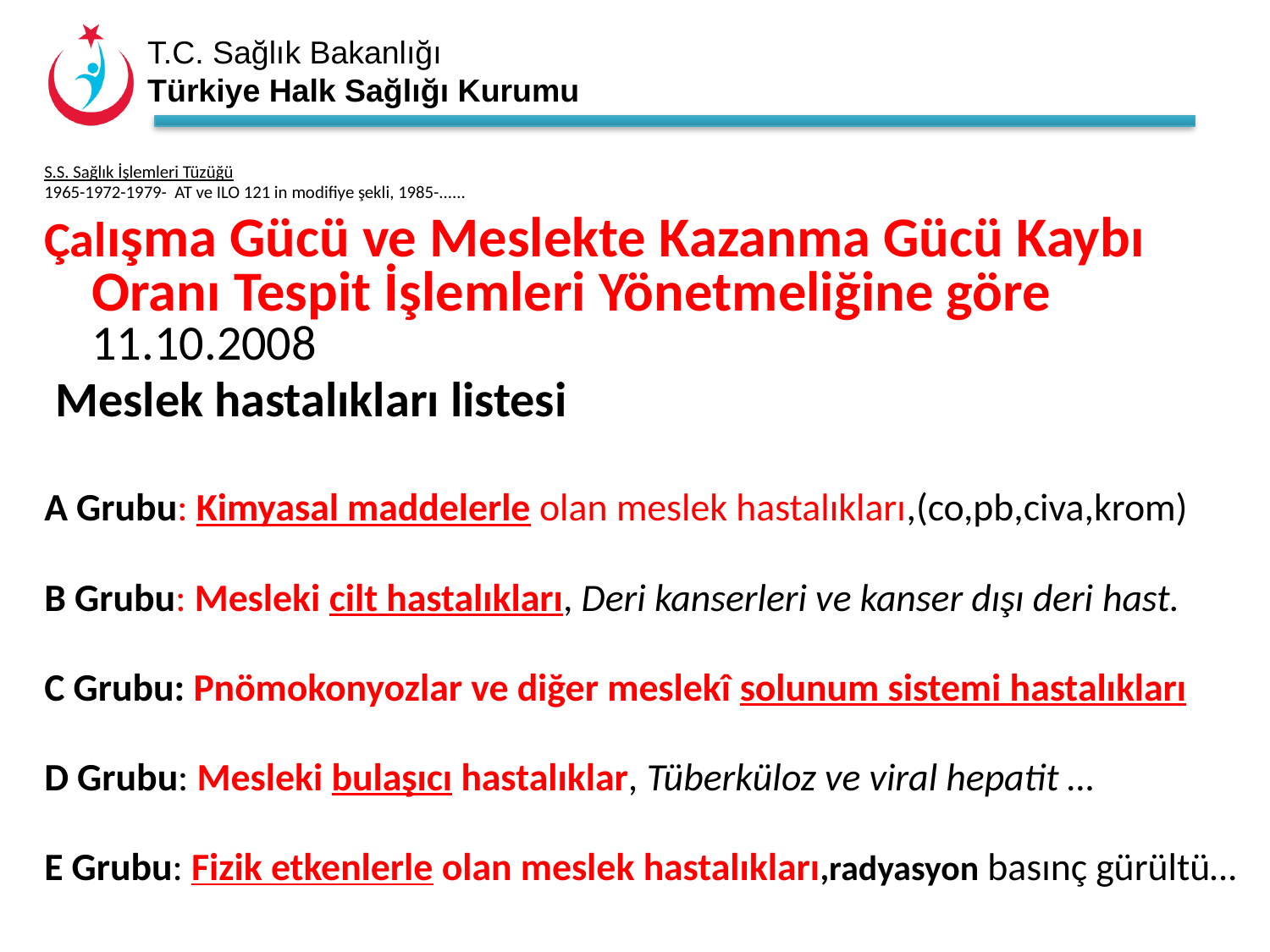

S.S. Sağlık İşlemleri Tüzüğü
1965-1972-1979-  AT ve ILO 121 in modifiye şekli, 1985-......
Çalışma Gücü ve Meslekte Kazanma Gücü Kaybı Oranı Tespit İşlemleri Yönetmeliğine göre 11.10.2008
 Meslek hastalıkları listesi

A Grubu: Kimyasal maddelerle olan meslek hastalıkları,(co,pb,civa,krom)

B Grubu: Mesleki cilt hastalıkları, Deri kanserleri ve kanser dışı deri hast.

C Grubu: Pnömokonyozlar ve diğer meslekî solunum sistemi hastalıkları

D Grubu: Mesleki bulaşıcı hastalıklar, Tüberküloz ve viral hepatit …

E Grubu: Fizik etkenlerle olan meslek hastalıkları,radyasyon basınç gürültü…